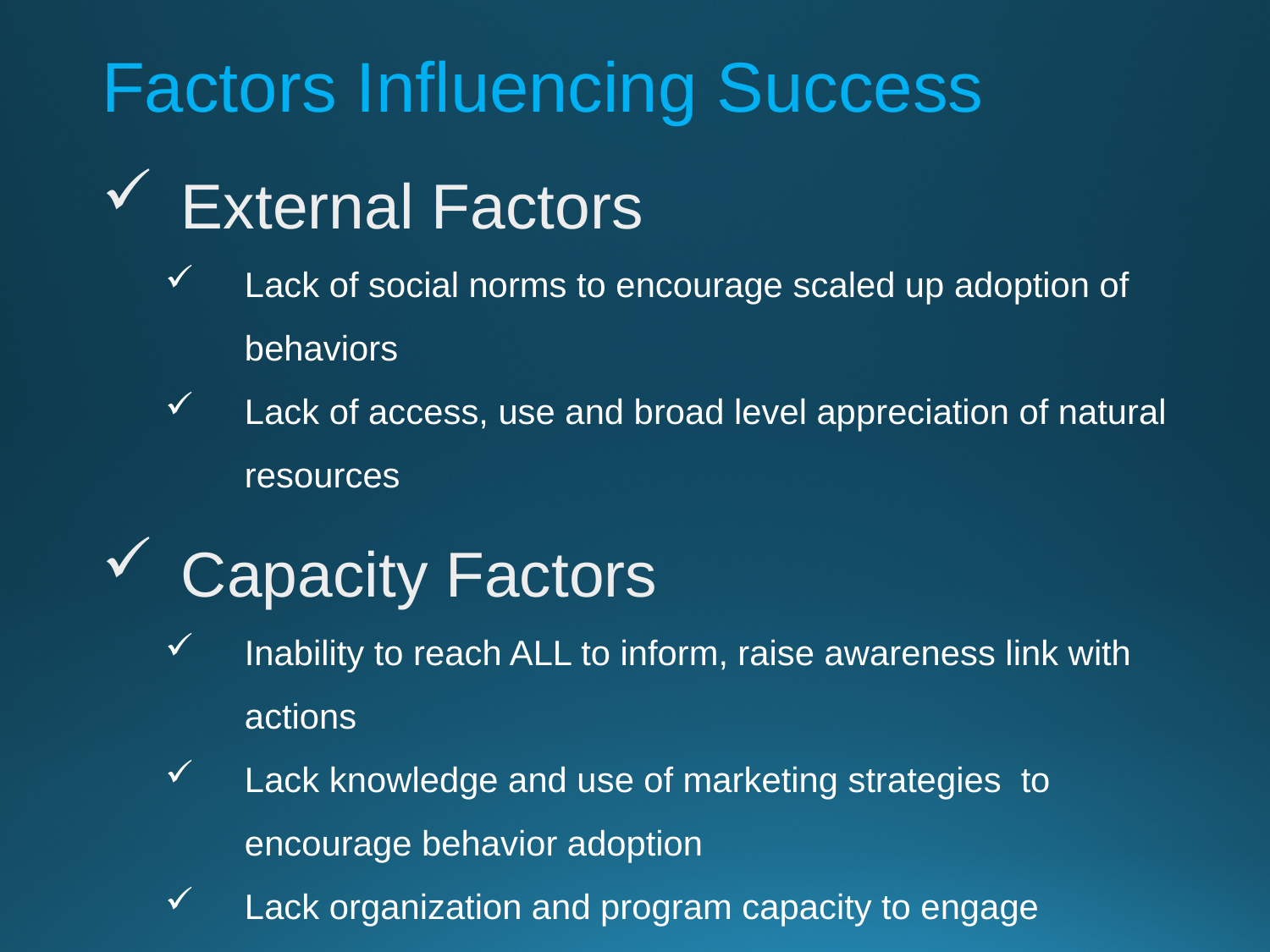

Factors Influencing Success
External Factors
Lack of social norms to encourage scaled up adoption of behaviors
Lack of access, use and broad level appreciation of natural resources
Capacity Factors
Inability to reach ALL to inform, raise awareness link with actions
Lack knowledge and use of marketing strategies  to encourage behavior adoption
Lack organization and program capacity to engage volunteers/build leaders